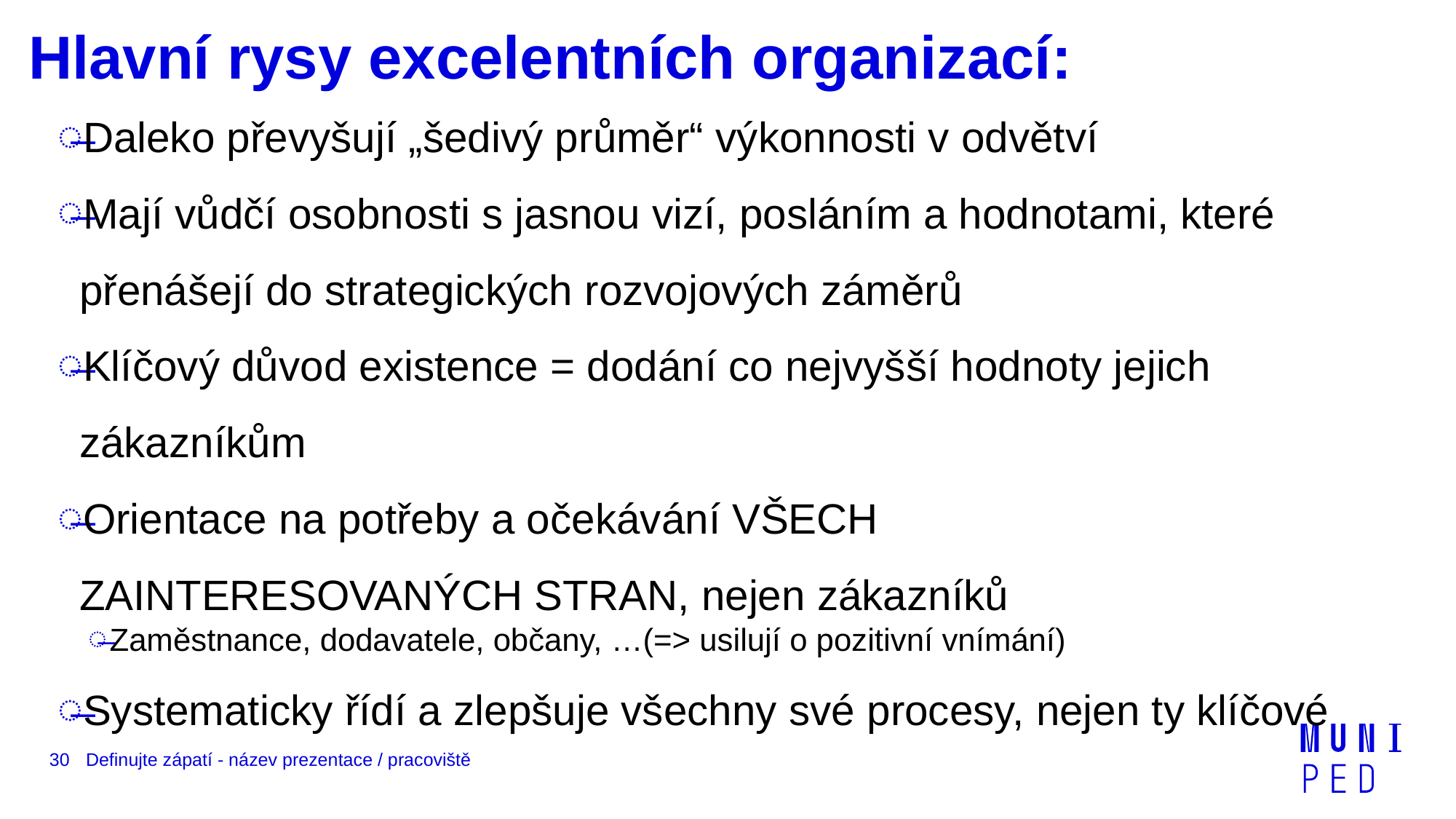

# Hlavní rysy excelentních organizací:
Daleko převyšují „šedivý průměr“ výkonnosti v odvětví
Mají vůdčí osobnosti s jasnou vizí, posláním a hodnotami, které přenášejí do strategických rozvojových záměrů
Klíčový důvod existence = dodání co nejvyšší hodnoty jejich zákazníkům
Orientace na potřeby a očekávání VŠECH ZAINTERESOVANÝCH STRAN, nejen zákazníků
Zaměstnance, dodavatele, občany, …(=> usilují o pozitivní vnímání)
Systematicky řídí a zlepšuje všechny své procesy, nejen ty klíčové

30
Definujte zápatí - název prezentace / pracoviště